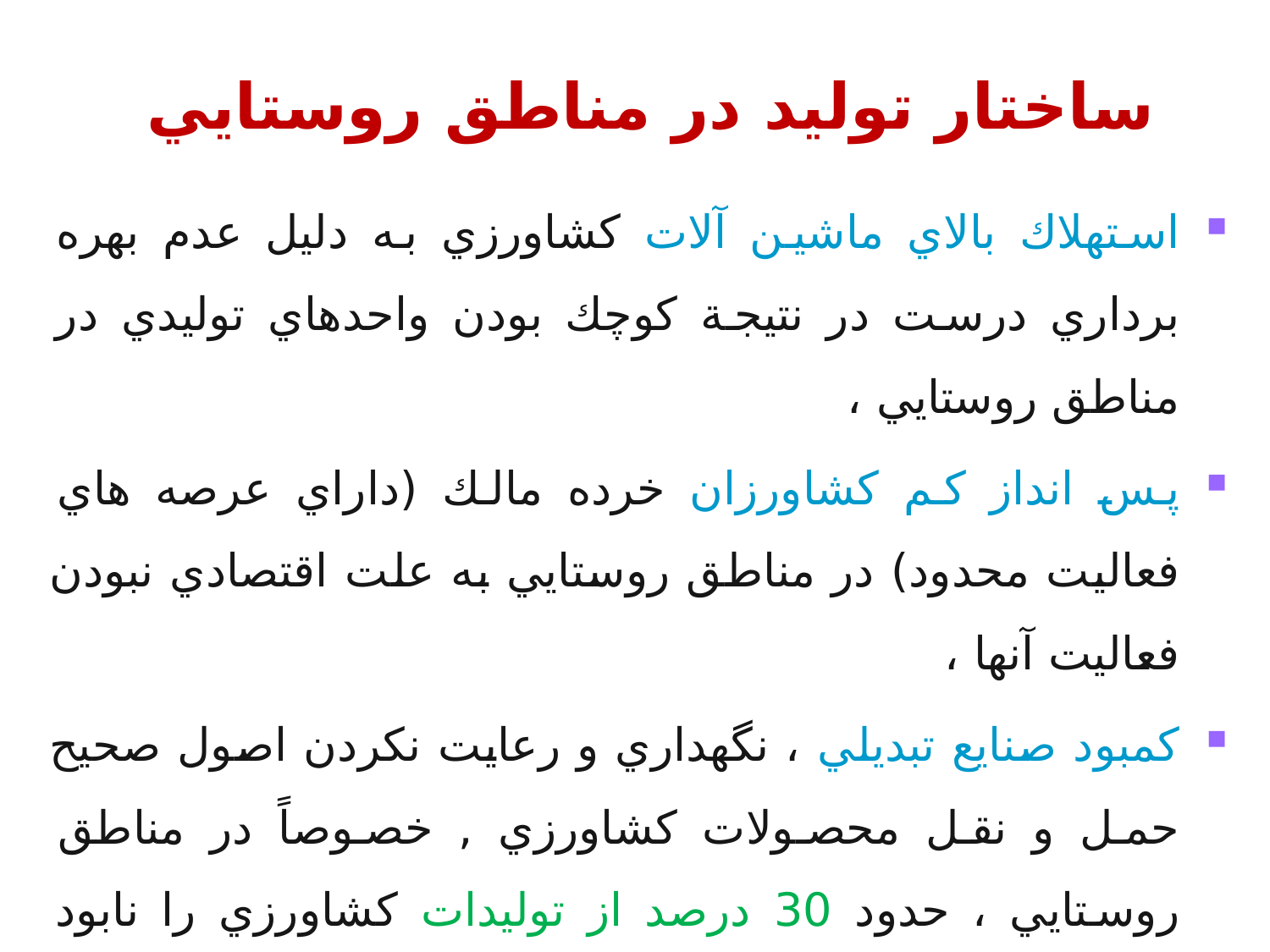

# ساختار توليد در مناطق روستايي
استهلاك بالاي ماشين آلات كشاورزي به دليل عدم بهره برداري درست در نتيجة كوچك بودن واحدهاي توليدي در مناطق روستايي ،
پس انداز كم كشاورزان خرده مالك (داراي عرصه هاي فعاليت محدود) در مناطق روستايي به علت اقتصادي نبودن فعاليت آنها ،
كمبود صنايع تبديلي ، نگهداري و رعايت نكردن اصول صحيح حمل و نقل محصولات كشاورزي , خصوصاً در مناطق روستايي ، حدود 30 درصد از توليدات كشاورزي را نابود كرده كه هزينه ارزي آن تقريباً برابر 3,6 ميليارد دلار در سال است .

24